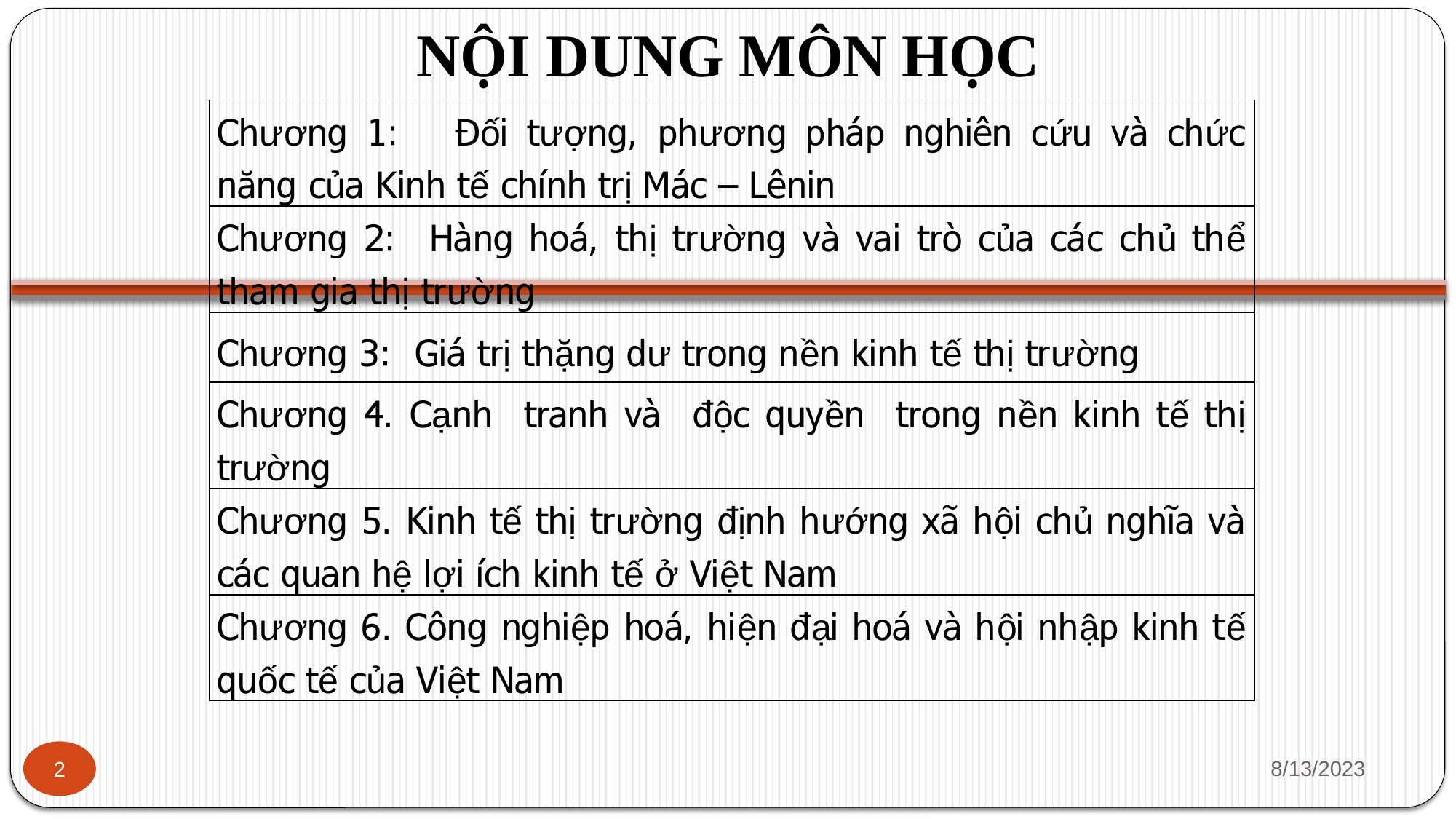

# NỘI DUNG MÔN HỌC
| Chương 1: Đối tượng, phương pháp nghiên cứu và chức năng của Kinh tế chính trị Mác – Lênin |
| --- |
| Chương 2: Hàng hoá, thị trường và vai trò của các chủ thể tham gia thị trường |
| Chương 3: Giá trị thặng dư trong nền kinh tế thị trường |
| Chương 4. Cạnh tranh và độc quyền trong nền kinh tế thị trường |
| Chương 5. Kinh tế thị trường định hướng xã hội chủ nghĩa và các quan hệ lợi ích kinh tế ở Việt Nam |
| Chương 6. Công nghiệp hoá, hiện đại hoá và hội nhập kinh tế quốc tế của Việt Nam |
8/13/2023
2